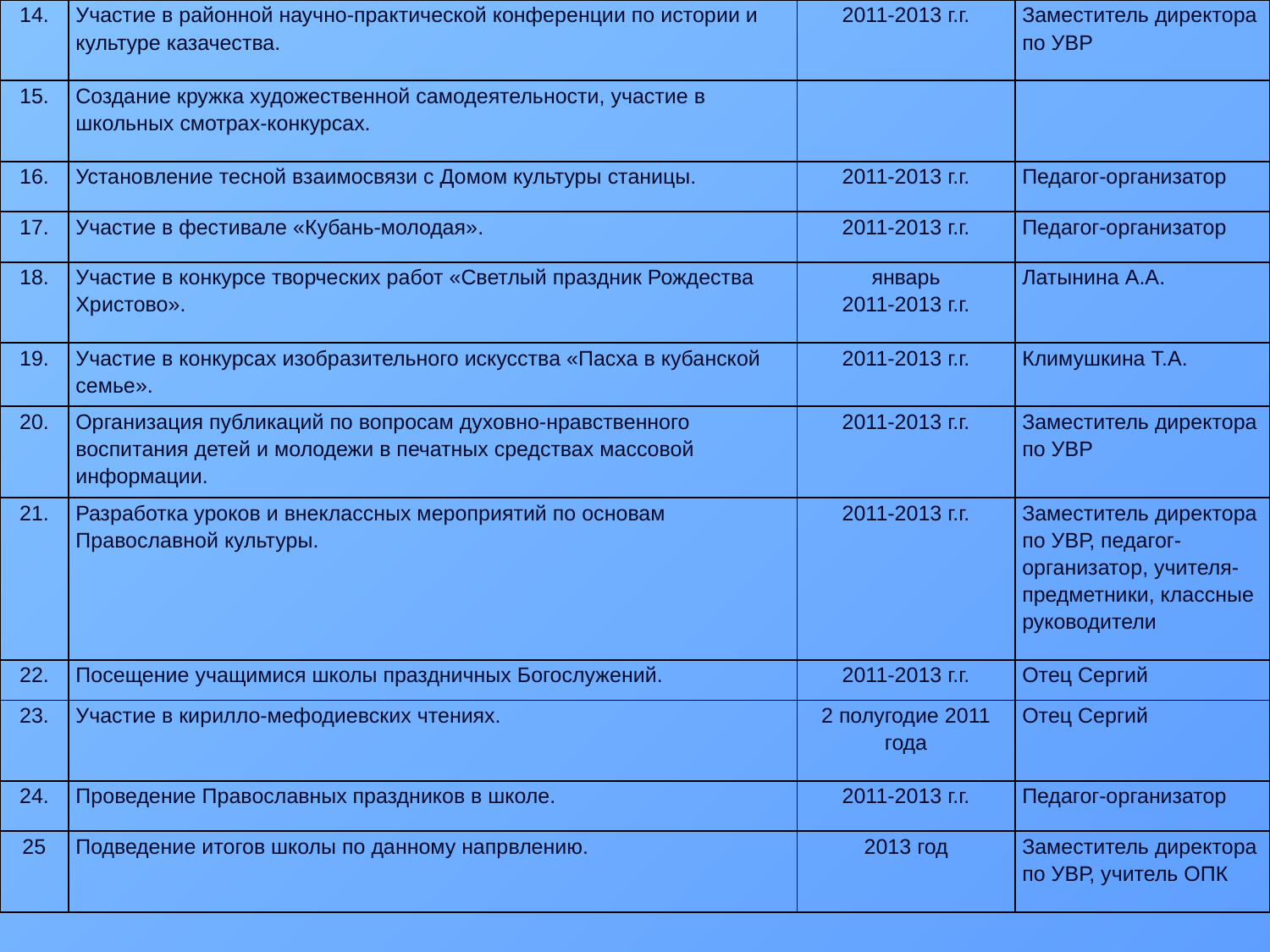

| 14. | Участие в районной научно-практической конференции по истории и культуре казачества. | 2011-2013 г.г. | Заместитель директора по УВР |
| --- | --- | --- | --- |
| 15. | Создание кружка художественной самодеятельности, участие в школьных смотрах-конкурсах. |  |  |
| 16. | Установление тесной взаимосвязи с Домом культуры станицы. | 2011-2013 г.г. | Педагог-организатор |
| 17. | Участие в фестивале «Кубань-молодая». | 2011-2013 г.г. | Педагог-организатор |
| 18. | Участие в конкурсе творческих работ «Светлый праздник Рождества Христово». | январь 2011-2013 г.г. | Латынина А.А. |
| 19. | Участие в конкурсах изобразительного искусства «Пасха в кубанской семье». | 2011-2013 г.г. | Климушкина Т.А. |
| 20. | Организация публикаций по вопросам духовно-нравственного воспитания детей и молодежи в печатных средствах массовой информации. | 2011-2013 г.г. | Заместитель директора по УВР |
| 21. | Разработка уроков и внеклассных мероприятий по основам Православной культуры. | 2011-2013 г.г. | Заместитель директора по УВР, педагог-организатор, учителя-предметники, классные руководители |
| 22. | Посещение учащимися школы праздничных Богослужений. | 2011-2013 г.г. | Отец Сергий |
| 23. | Участие в кирилло-мефодиевских чтениях. | 2 полугодие 2011 года | Отец Сергий |
| 24. | Проведение Православных праздников в школе. | 2011-2013 г.г. | Педагог-организатор |
| 25 | Подведение итогов школы по данному напрвлению. | 2013 год | Заместитель директора по УВР, учитель ОПК |